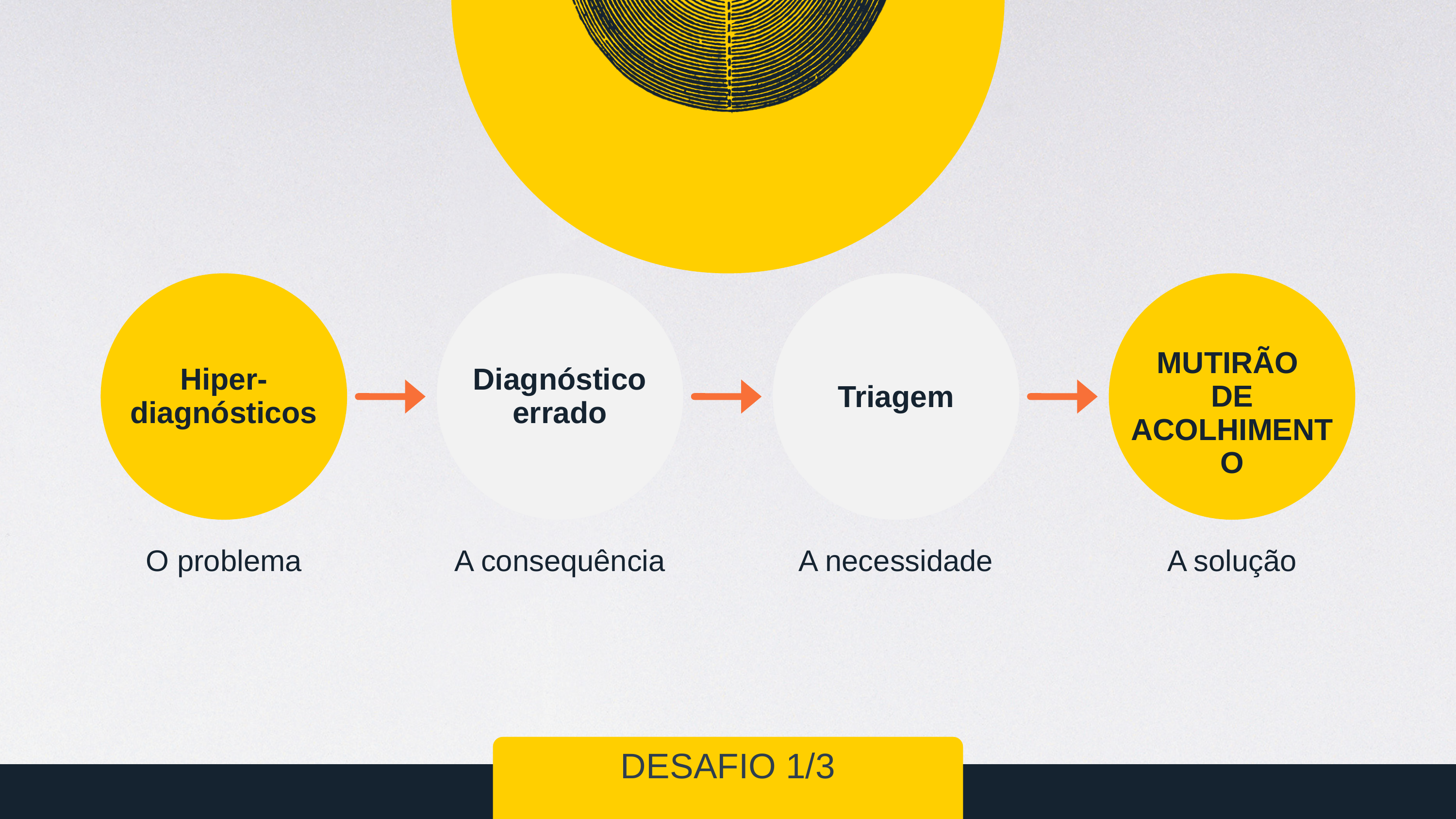

MUTIRÃO
DE ACOLHIMENTO
Hiper-
diagnósticos
Diagnóstico errado
Triagem

O problema
A consequência
A necessidade
A solução

DESAFIO 1/3